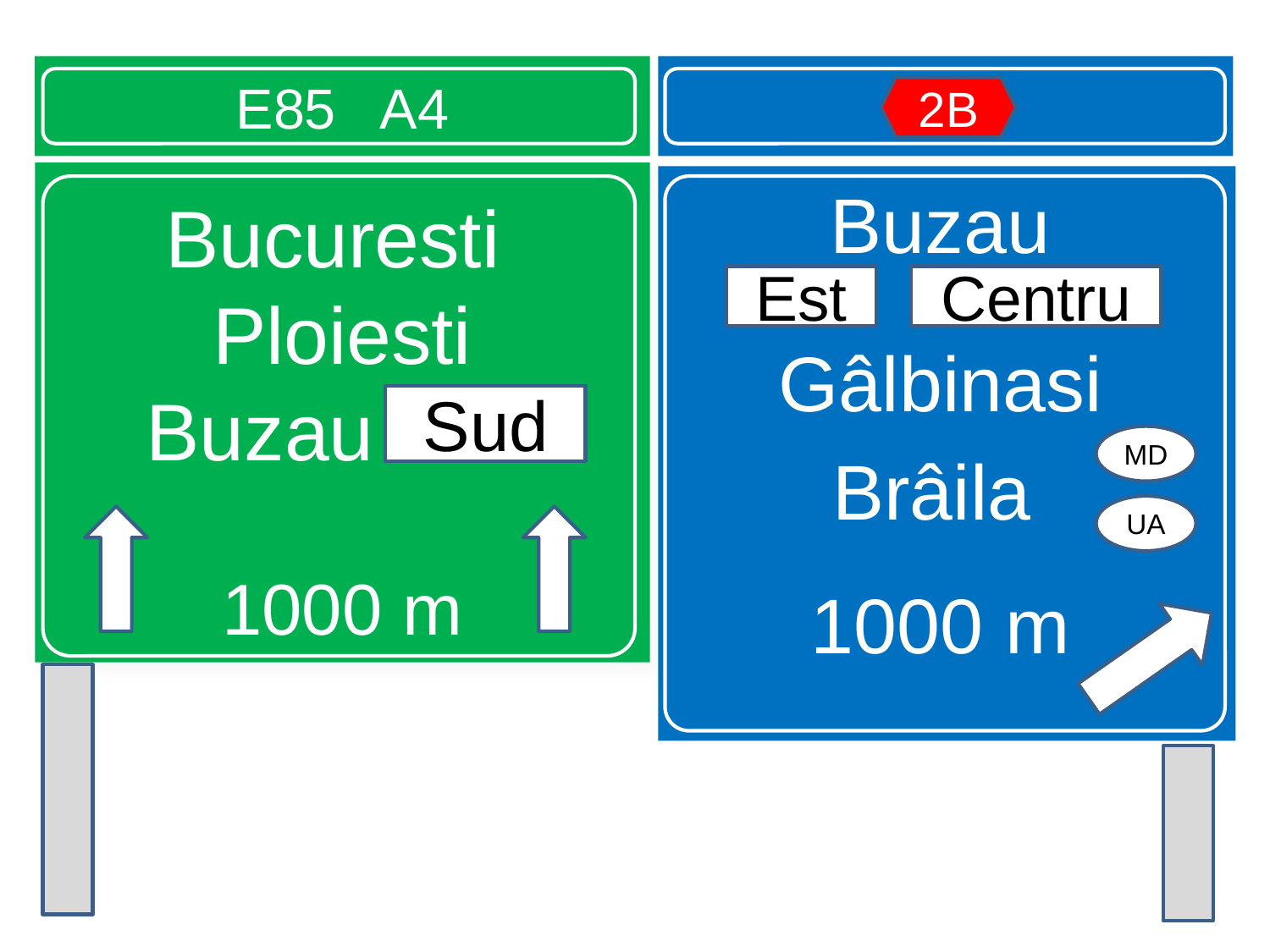

E85   A4

2B
# Bucuresti Ploiesti Buzau Sud 1000 m
Buzau

Gâlbinasi
Brâila

1000 m

Est
Centru
Sud
MD
UA